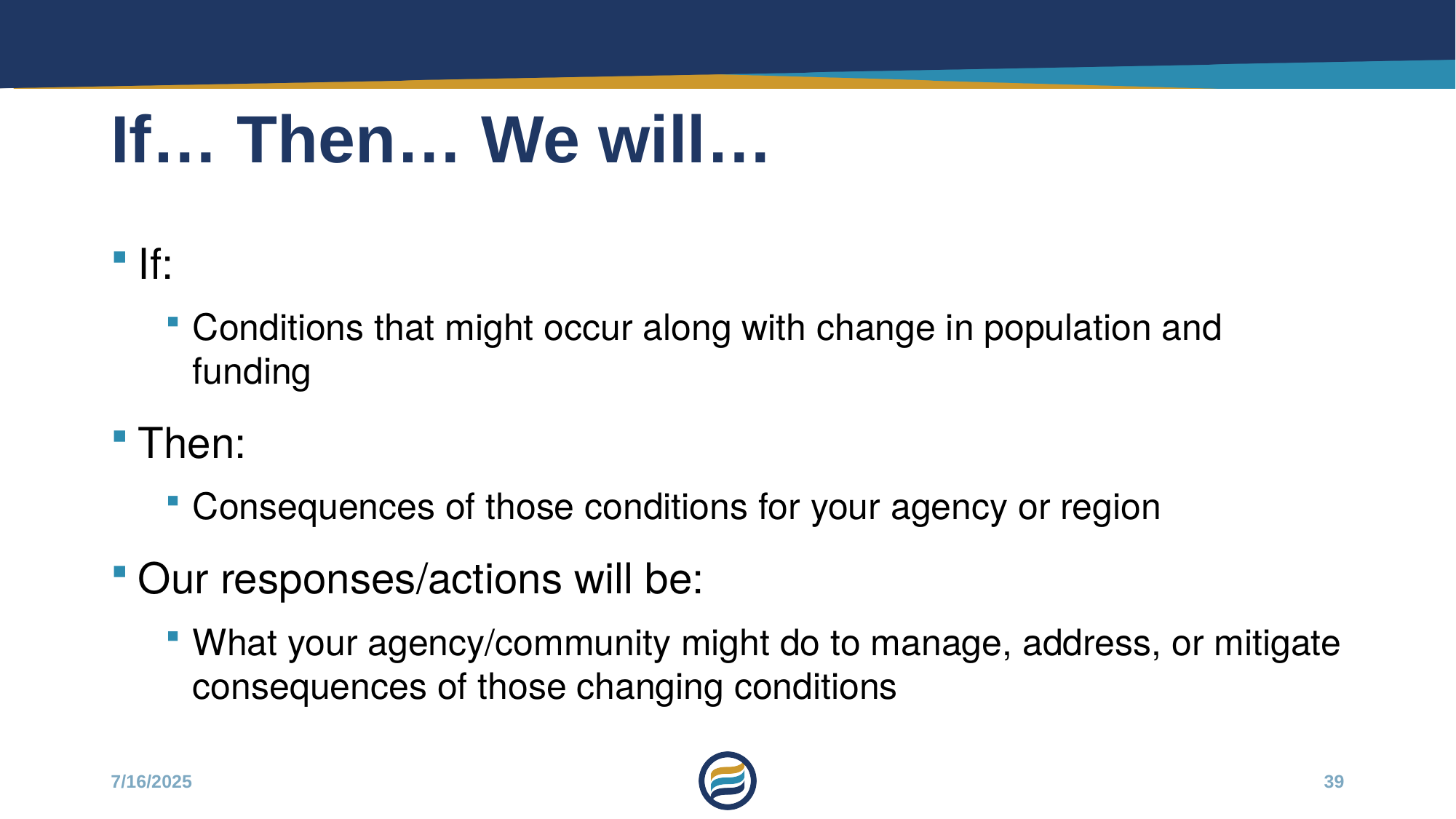

# If… Then… We will…

If:
Conditions that might occur along with change in population and funding
Then:
Consequences of those conditions for your agency or region
Our responses/actions will be:
What your agency/community might do to manage, address, or mitigate consequences of those changing conditions
7/16/2025
39